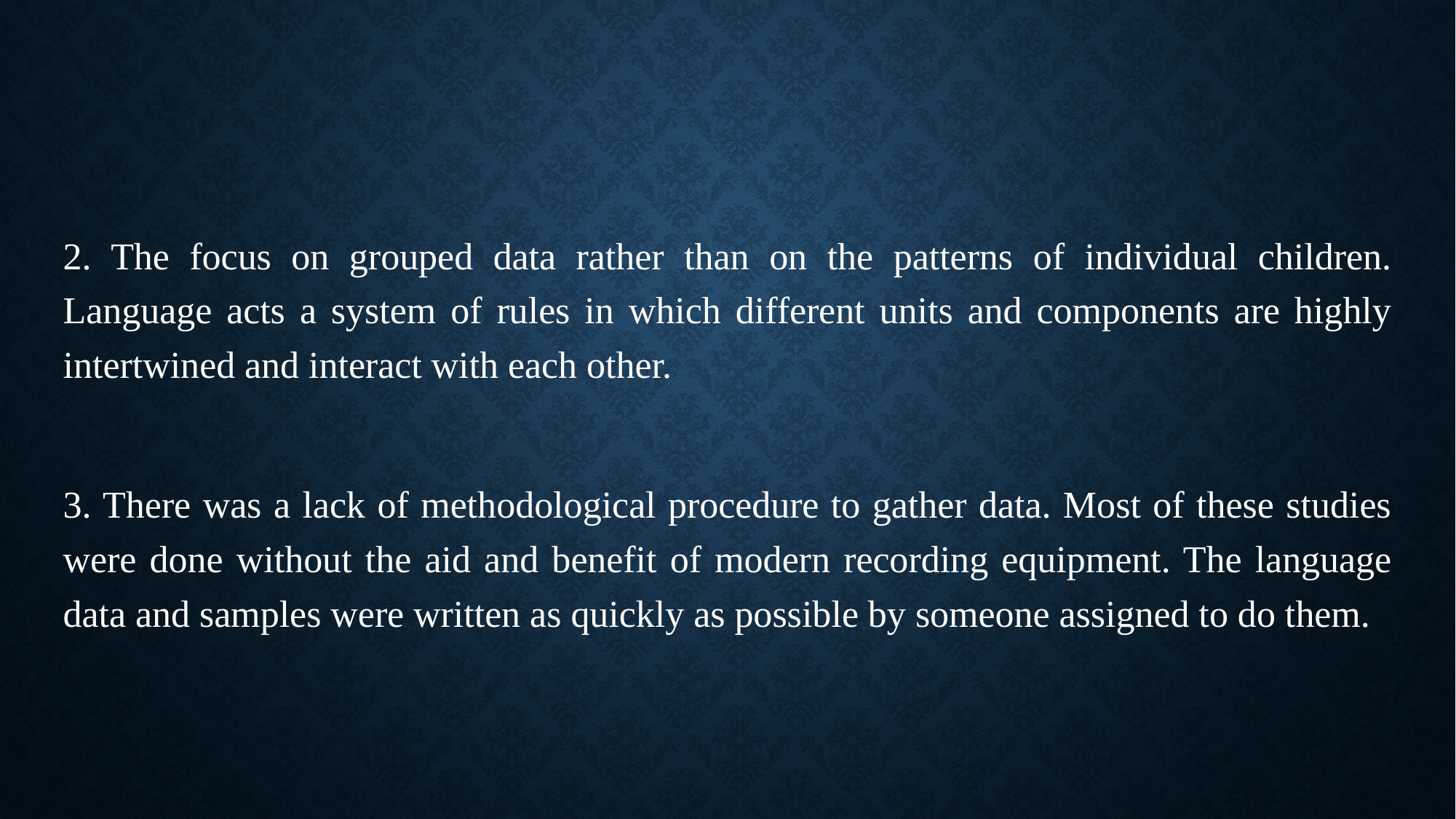

2. The focus on grouped data rather than on the patterns of individual children. Language acts a system of rules in which different units and components are highly intertwined and interact with each other.

3. There was a lack of methodological procedure to gather data. Most of these studies were done without the aid and benefit of modern recording equipment. The language data and samples were written as quickly as possible by someone assigned to do them.